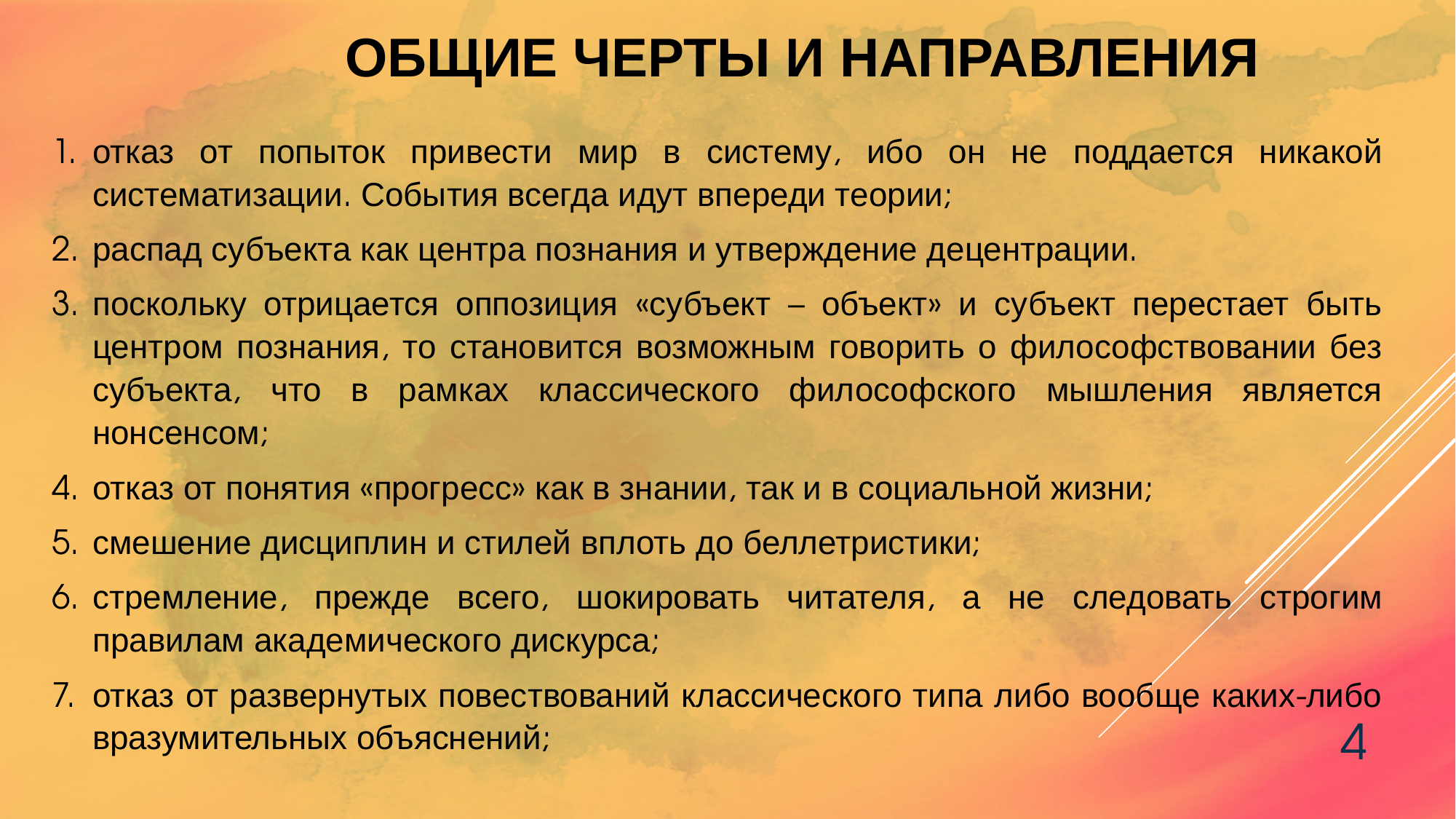

# Общие черты и направления
отказ от попыток привести мир в систему, ибо он не поддается никакой систематизации. События всегда идут впереди теории;
распад субъекта как центра познания и утверждение децентрации.
поскольку отрицается оппозиция «субъект – объект» и субъект перестает быть центром познания, то становится возможным говорить о философствовании без субъекта, что в рамках классического философского мышления является нонсенсом;
отказ от понятия «прогресс» как в знании, так и в социальной жизни;
смешение дисциплин и стилей вплоть до беллетристики;
стремление, прежде всего, шокировать читателя, а не следовать строгим правилам академического дискурса;
отказ от развернутых повествований классического типа либо вообще каких-либо вразумительных объяснений;
4